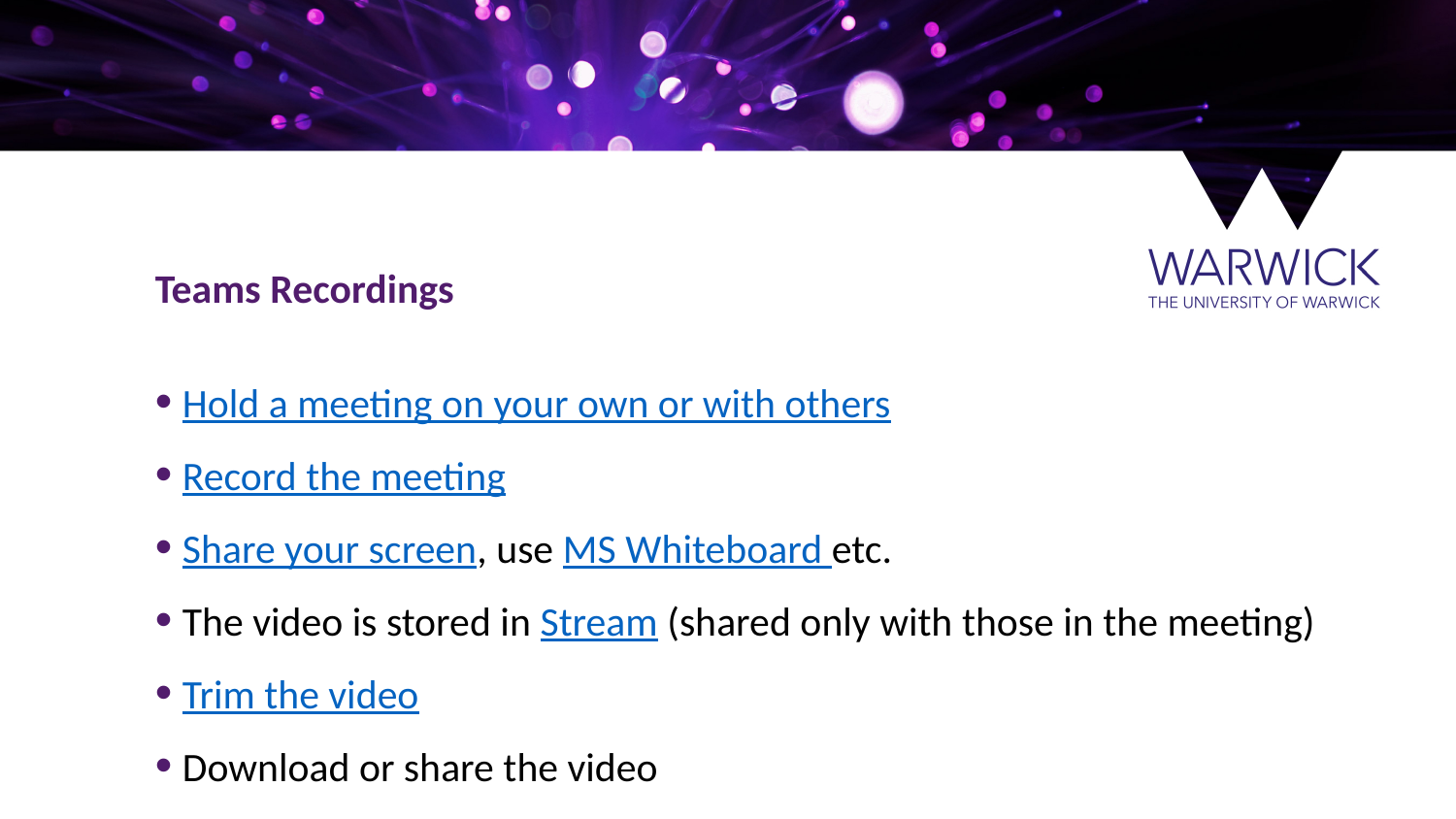

Teams Recordings
Hold a meeting on your own or with others
Record the meeting
Share your screen, use MS Whiteboard etc.
The video is stored in Stream (shared only with those in the meeting)
Trim the video
Download or share the video